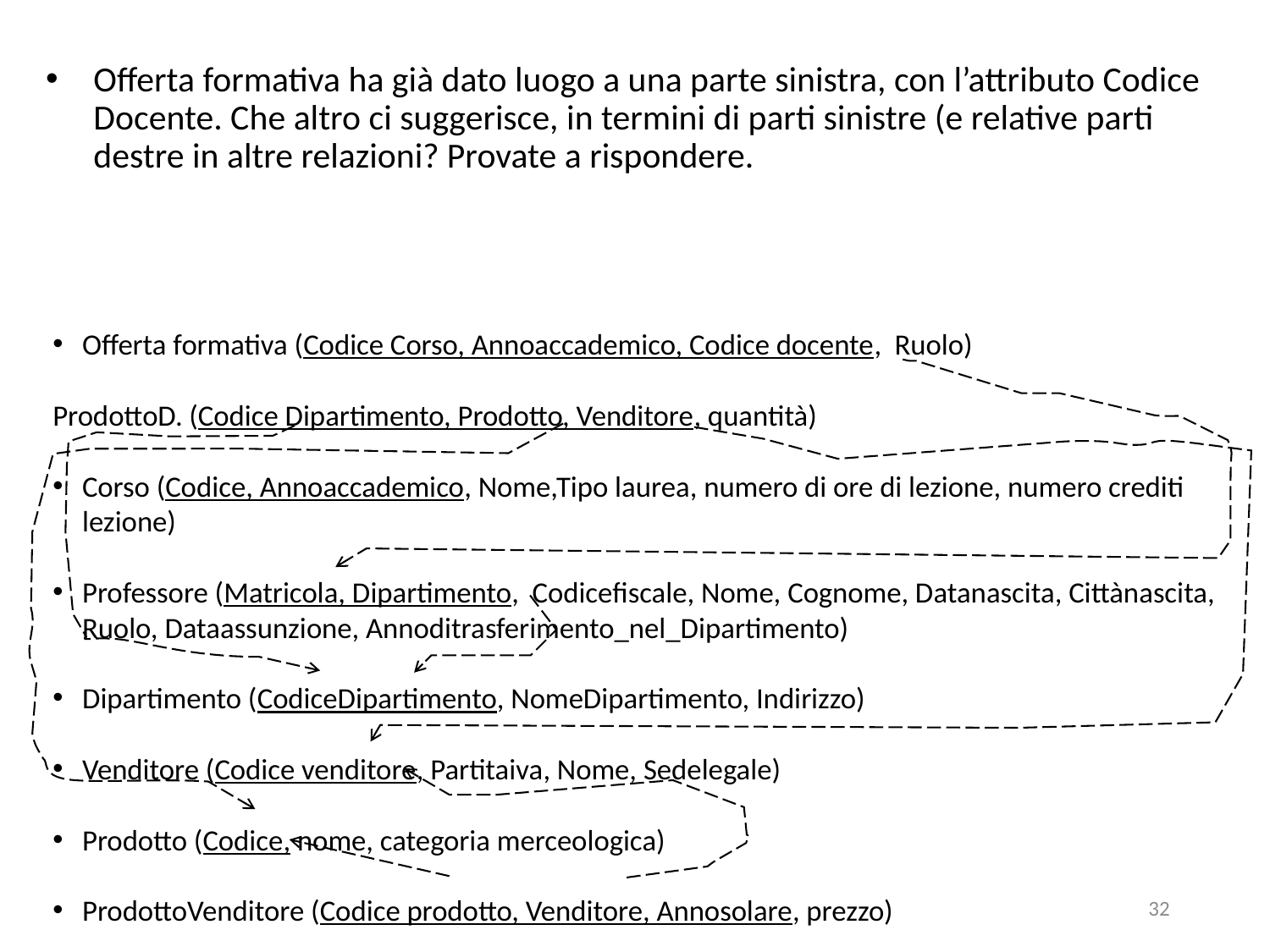

# Offerta formativa ha già dato luogo a una parte sinistra, con l’attributo Codice Docente. Che altro ci suggerisce, in termini di parti sinistre (e relative parti destre in altre relazioni? Provate a rispondere.
Offerta formativa (Codice Corso, Annoaccademico, Codice docente,  Ruolo)

ProdottoD. (Codice Dipartimento, Prodotto, Venditore, quantità)

Corso (Codice, Annoaccademico, Nome,Tipo laurea, numero di ore di lezione, numero crediti lezione)

Professore (Matricola, Dipartimento,  Codicefiscale, Nome, Cognome, Datanascita, Cittànascita, Ruolo, Dataassunzione, Annoditrasferimento_nel_Dipartimento)

Dipartimento (CodiceDipartimento, NomeDipartimento, Indirizzo)

Venditore (Codice venditore, Partitaiva, Nome, Sedelegale)

Prodotto (Codice, nome, categoria merceologica)

ProdottoVenditore (Codice prodotto, Venditore, Annosolare, prezzo)

32